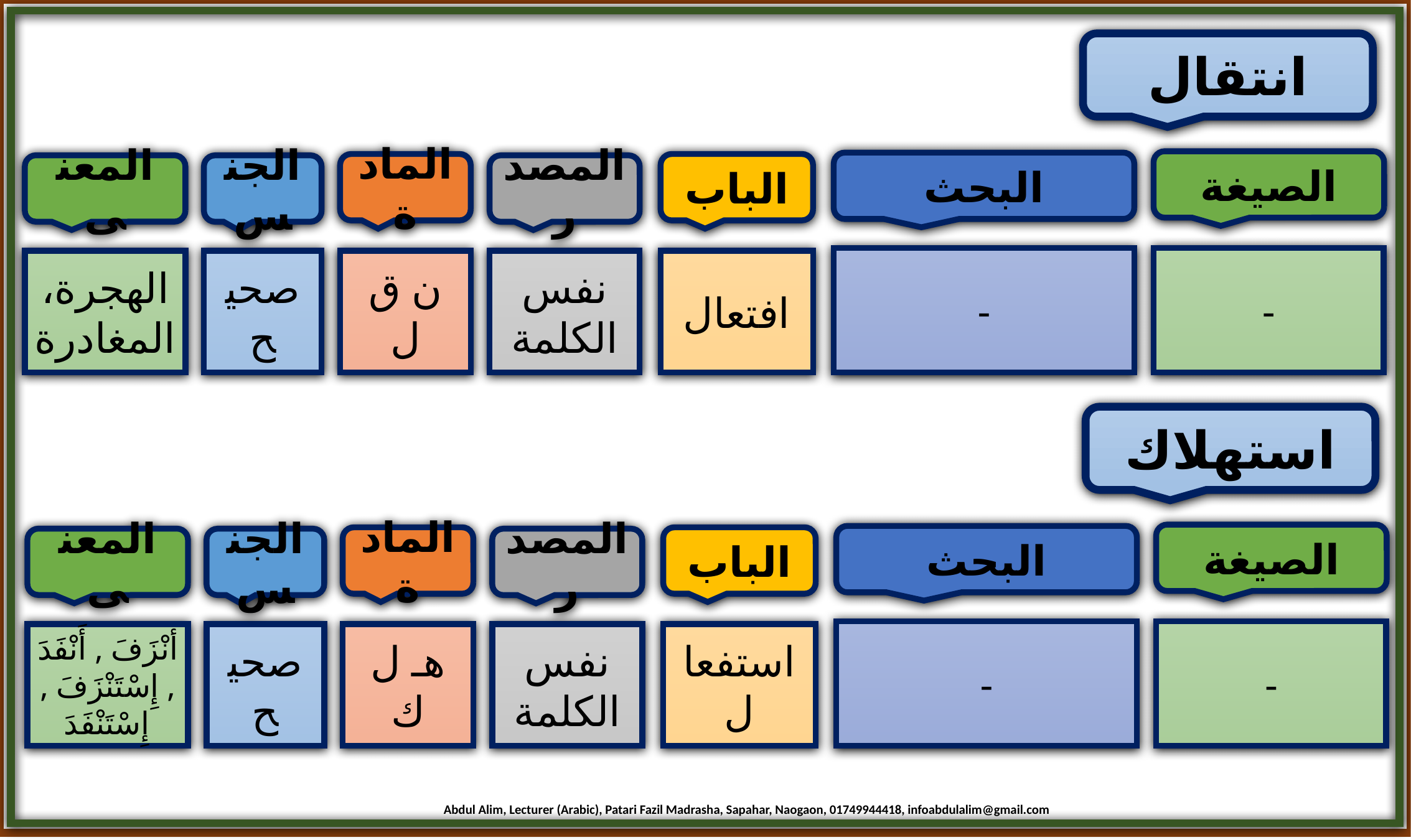

انتقال
الصيغة
البحث
المادة
الباب
المعنى
الجنس
المصدر
-
-
الهجرة، المغادرة
صحيح
ن ق ل
نفس الكلمة
افتعال
استهلاك
الصيغة
البحث
المادة
الباب
المعنى
الجنس
المصدر
-
-
أنْزَفَ , أَنْفَدَ , إِسْتَنْزَفَ , إِسْتَنْفَدَ
صحيح
هـ ل ك
نفس الكلمة
استفعال